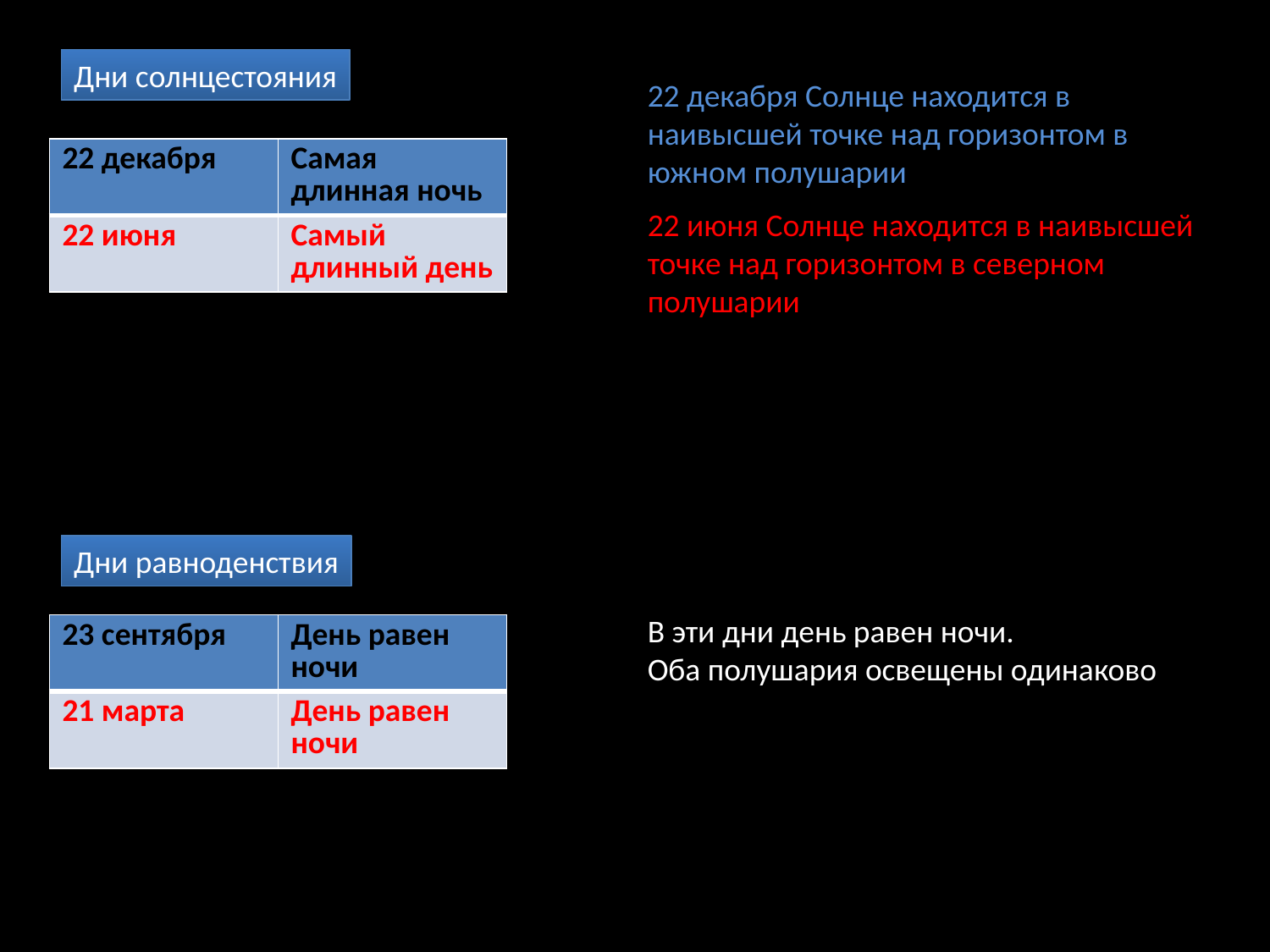

Дни солнцестояния
22 декабря Солнце находится в наивысшей точке над горизонтом в южном полушарии
| 22 декабря | Самая длинная ночь |
| --- | --- |
| 22 июня | Самый длинный день |
22 июня Солнце находится в наивысшей точке над горизонтом в северном полушарии
Дни равноденствия
В эти дни день равен ночи.
Оба полушария освещены одинаково
| 23 сентября | День равен ночи |
| --- | --- |
| 21 марта | День равен ночи |